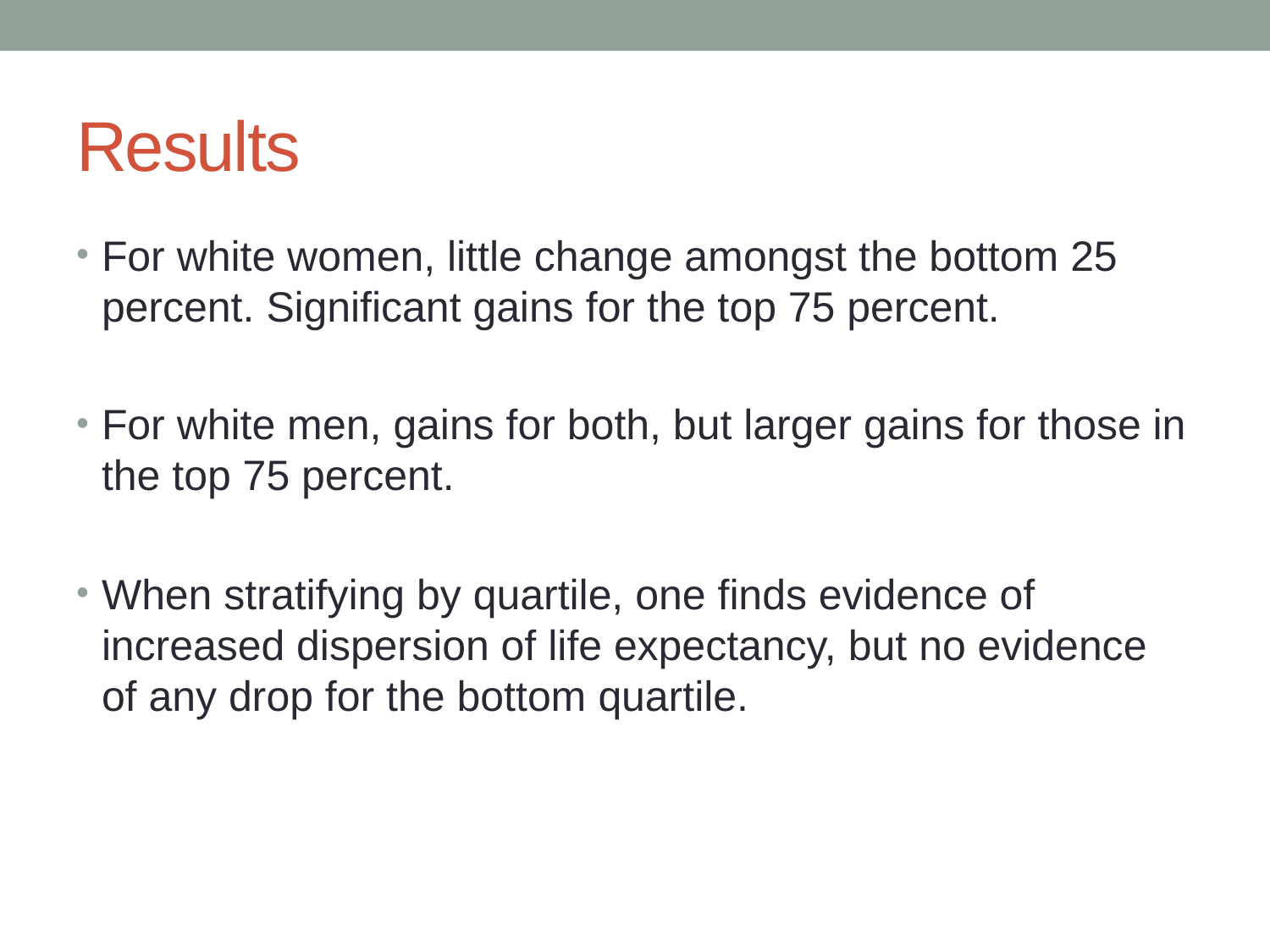

# Results
For white women, little change amongst the bottom 25 percent. Significant gains for the top 75 percent.

For white men, gains for both, but larger gains for those in the top 75 percent.

When stratifying by quartile, one finds evidence of increased dispersion of life expectancy, but no evidence of any drop for the bottom quartile.